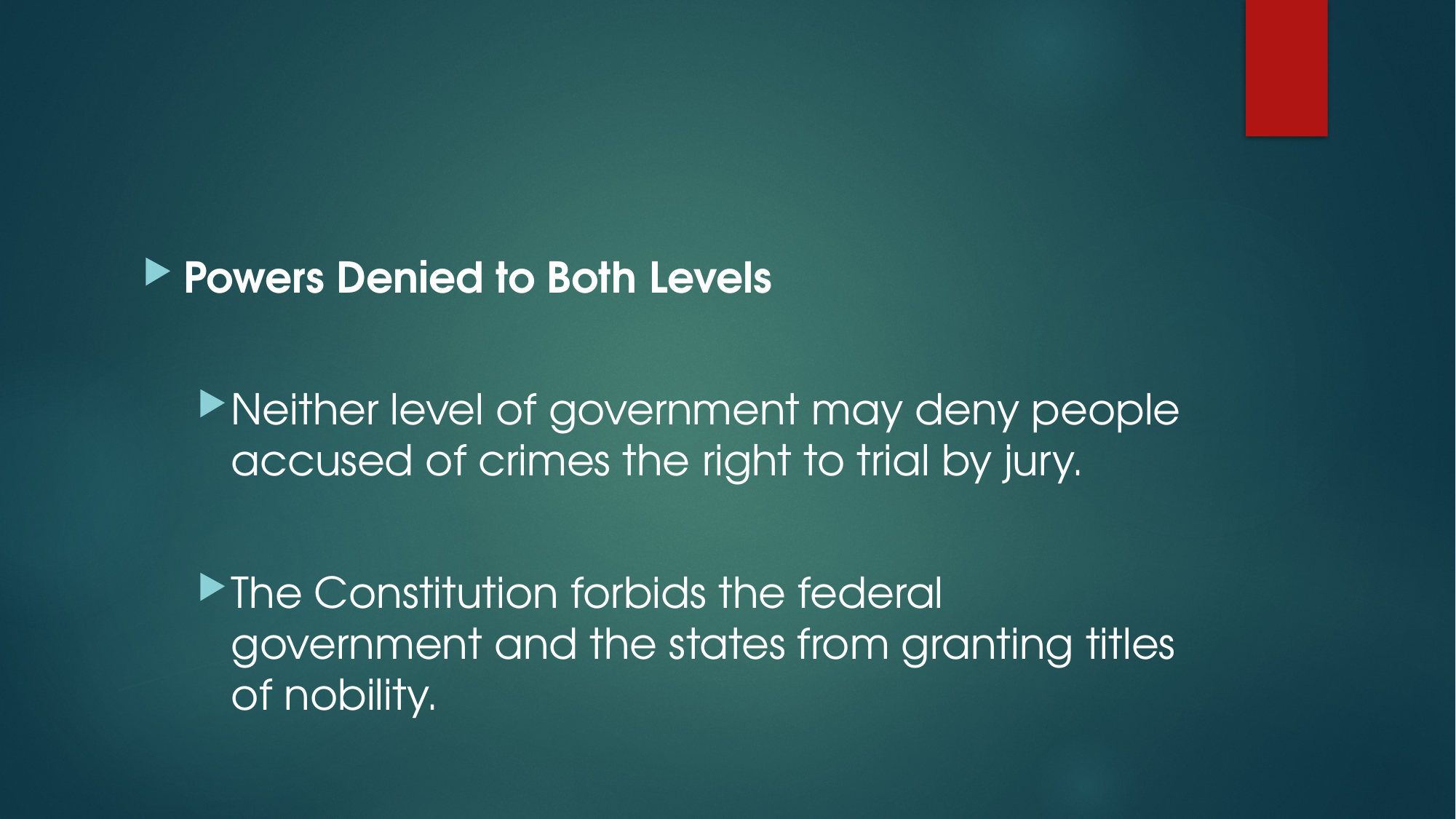

#
Powers Denied to Both Levels

Neither level of government may deny people accused of crimes the right to trial by jury.

The Constitution forbids the federal government and the states from granting titles of nobility.